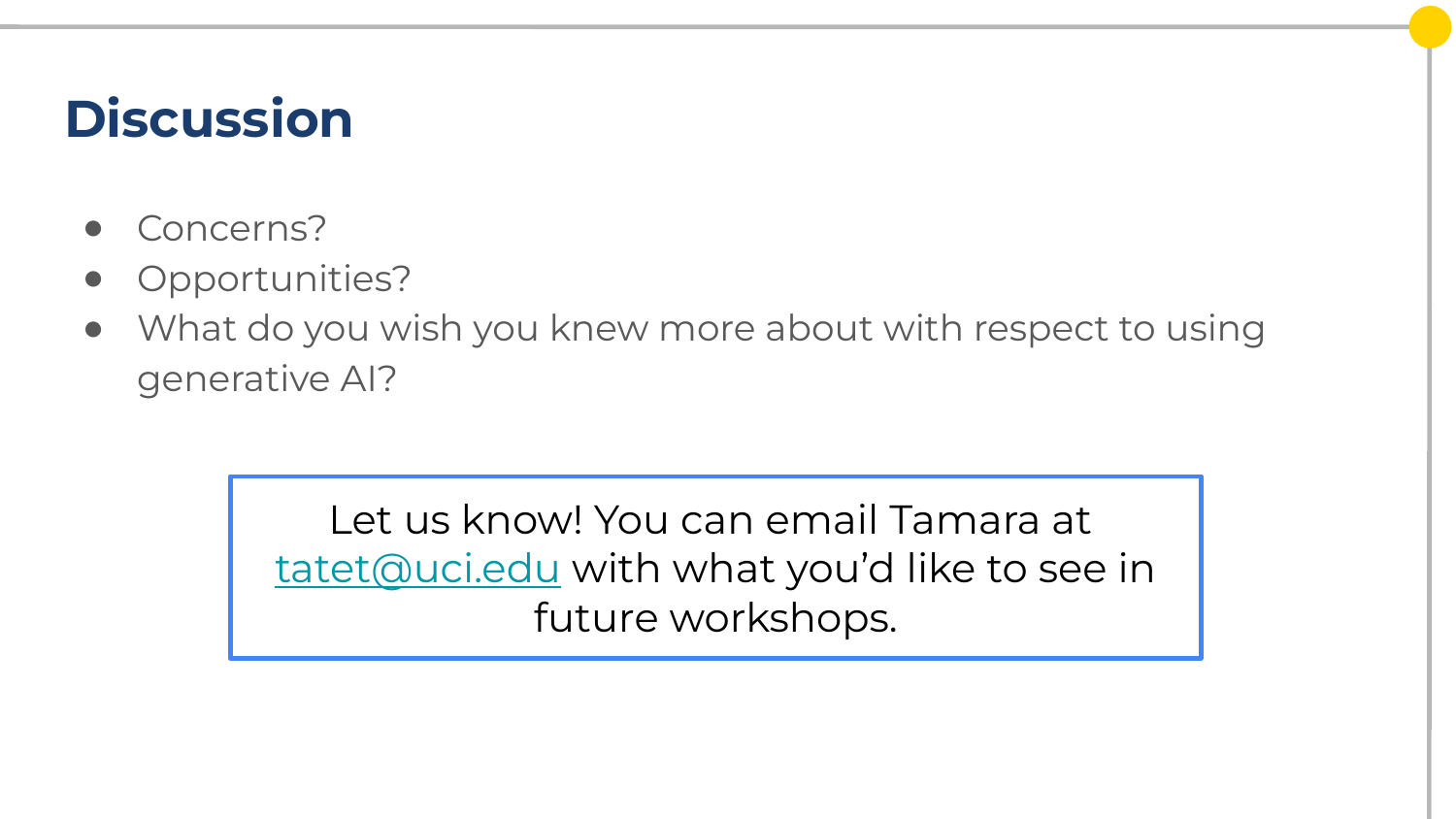

# Discussion
Concerns?
Opportunities?
What do you wish you knew more about with respect to using generative AI?
Let us know! You can email Tamara at tatet@uci.edu with what you’d like to see in future workshops.